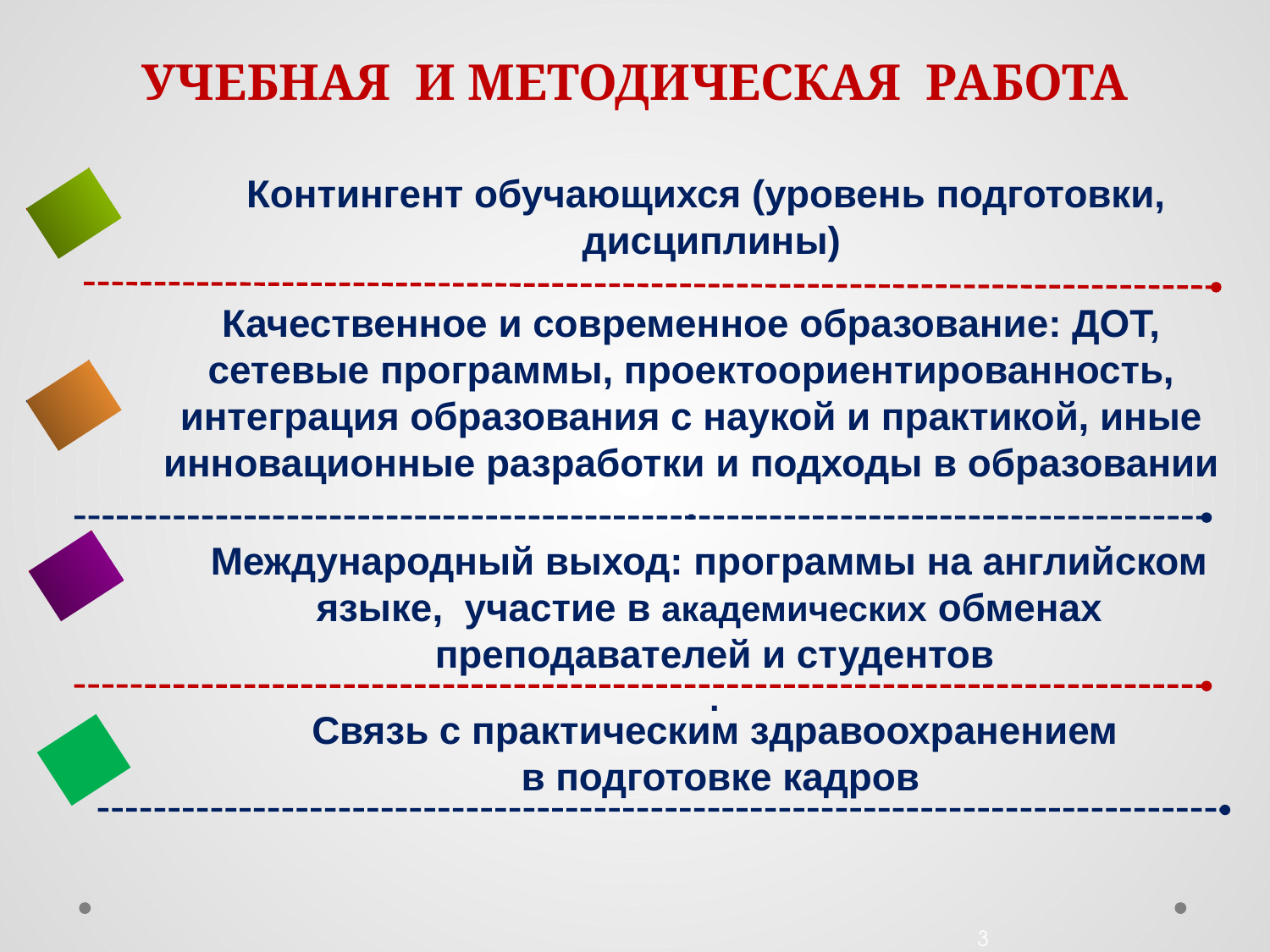

УЧЕБНАЯ  И МЕТОДИЧЕСКАЯ  РАБОТА
Контингент обучающихся (уровень подготовки,
дисциплины)

Качественное и современное образование: ДОТ, сетевые программы, проектоориентированность, интеграция образования с наукой и практикой, иные инновационные разработки и подходы в образовании
.

Международный выход: программы на английском
языке,  участие в академических обменах
преподавателей и студентов
.

Связь с практическим здравоохранением
в подготовке кадров

3